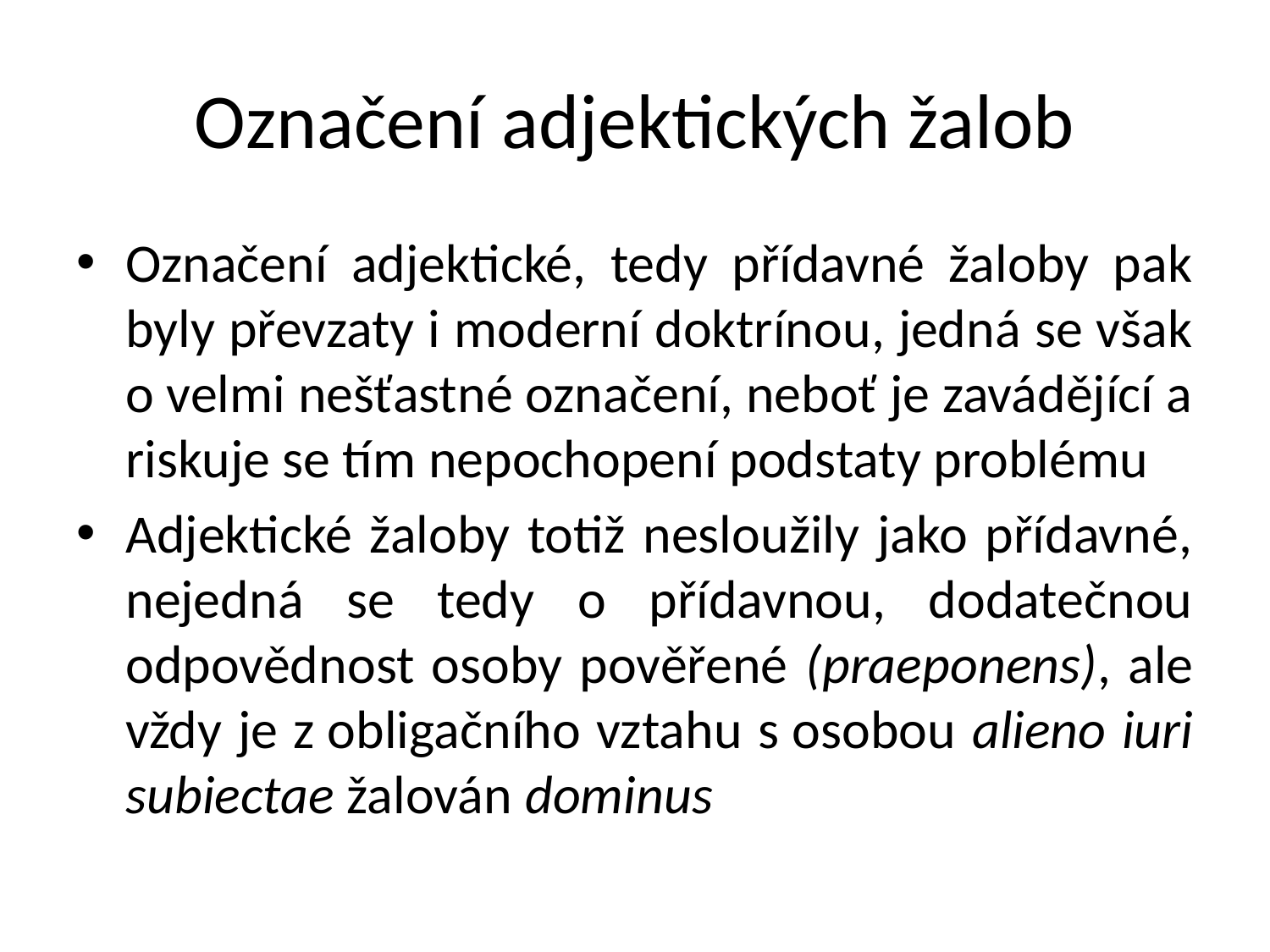

# Označení adjektických žalob
Označení adjektické, tedy přídavné žaloby pak byly převzaty i moderní doktrínou, jedná se však o velmi nešťastné označení, neboť je zavádějící a riskuje se tím nepochopení podstaty problému
Adjektické žaloby totiž nesloužily jako přídavné, nejedná se tedy o přídavnou, dodatečnou odpovědnost osoby pověřené (praeponens), ale vždy je z obligačního vztahu s osobou alieno iuri subiectae žalován dominus